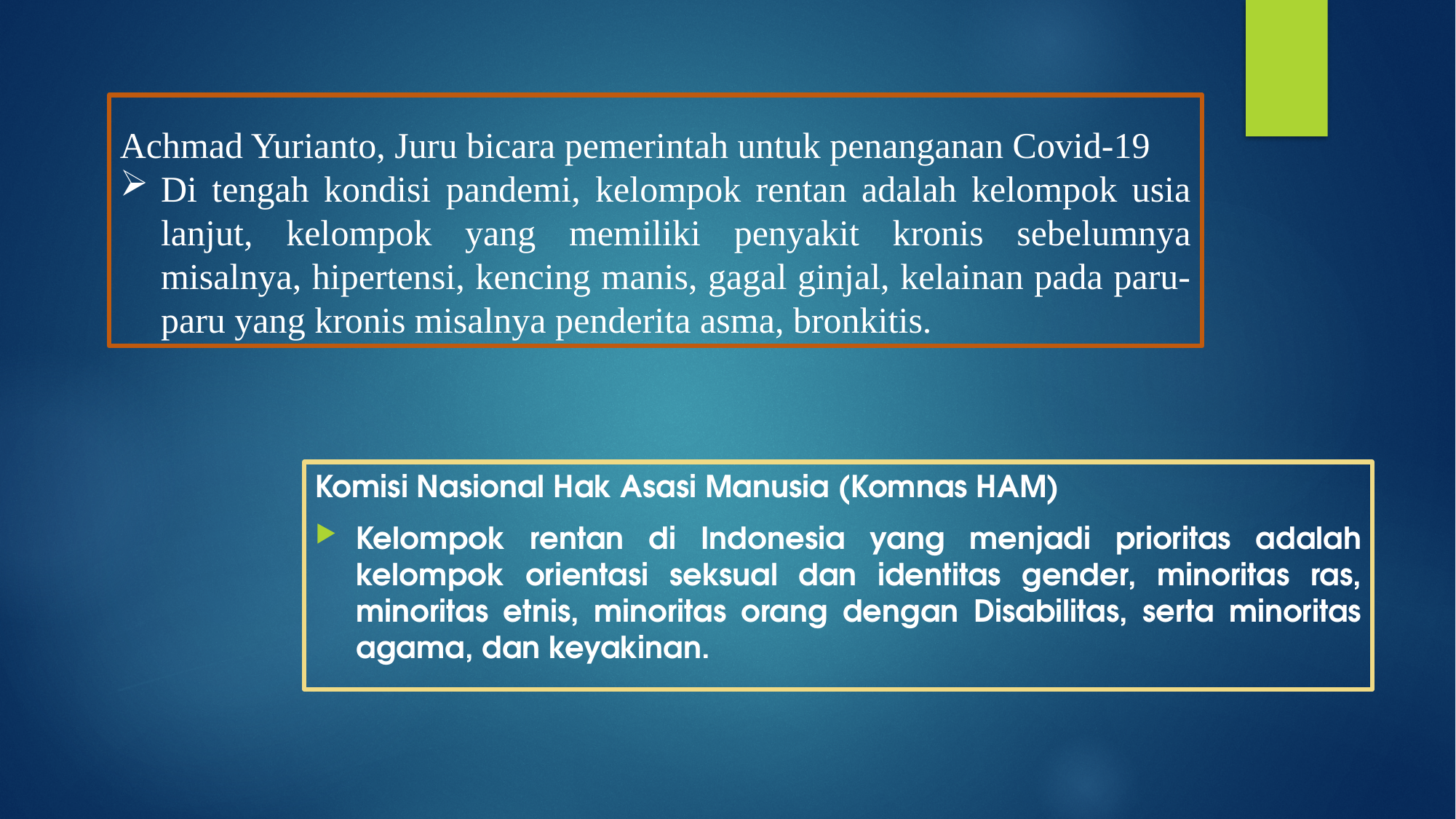

Achmad Yurianto, Juru bicara pemerintah untuk penanganan Covid-19
Di tengah kondisi pandemi, kelompok rentan adalah kelompok usia lanjut, kelompok yang memiliki penyakit kronis sebelumnya misalnya, hipertensi, kencing manis, gagal ginjal, kelainan pada paru-paru yang kronis misalnya penderita asma, bronkitis.
Komisi Nasional Hak Asasi Manusia (Komnas HAM)
Kelompok rentan di Indonesia yang menjadi prioritas adalah kelompok orientasi seksual dan identitas gender, minoritas ras, minoritas etnis, minoritas orang dengan Disabilitas, serta minoritas agama, dan keyakinan.